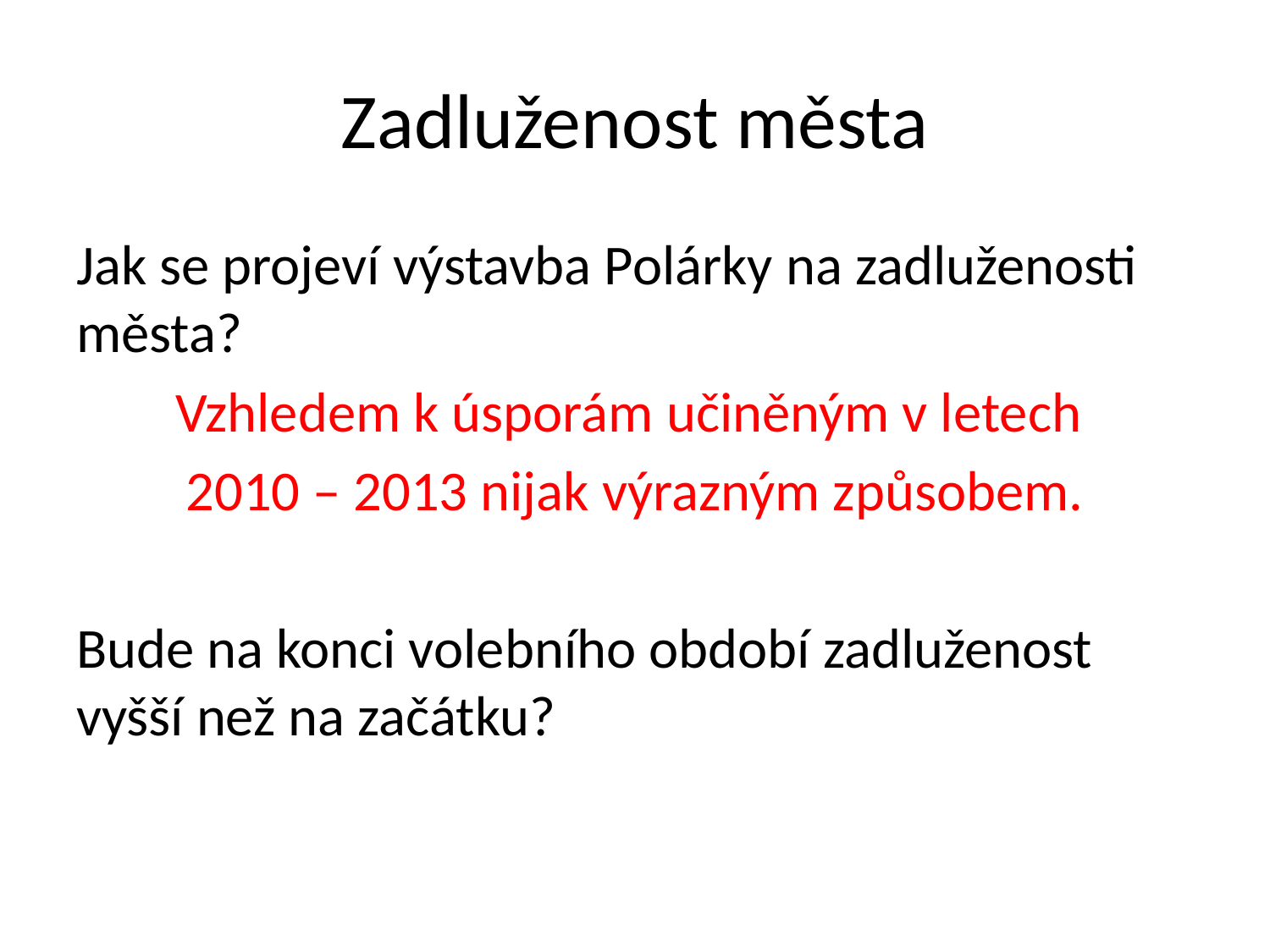

# Zadluženost města
Jak se projeví výstavba Polárky na zadluženosti města?
Vzhledem k úsporám učiněným v letech
2010 – 2013 nijak výrazným způsobem.

Bude na konci volebního období zadluženost vyšší než na začátku?